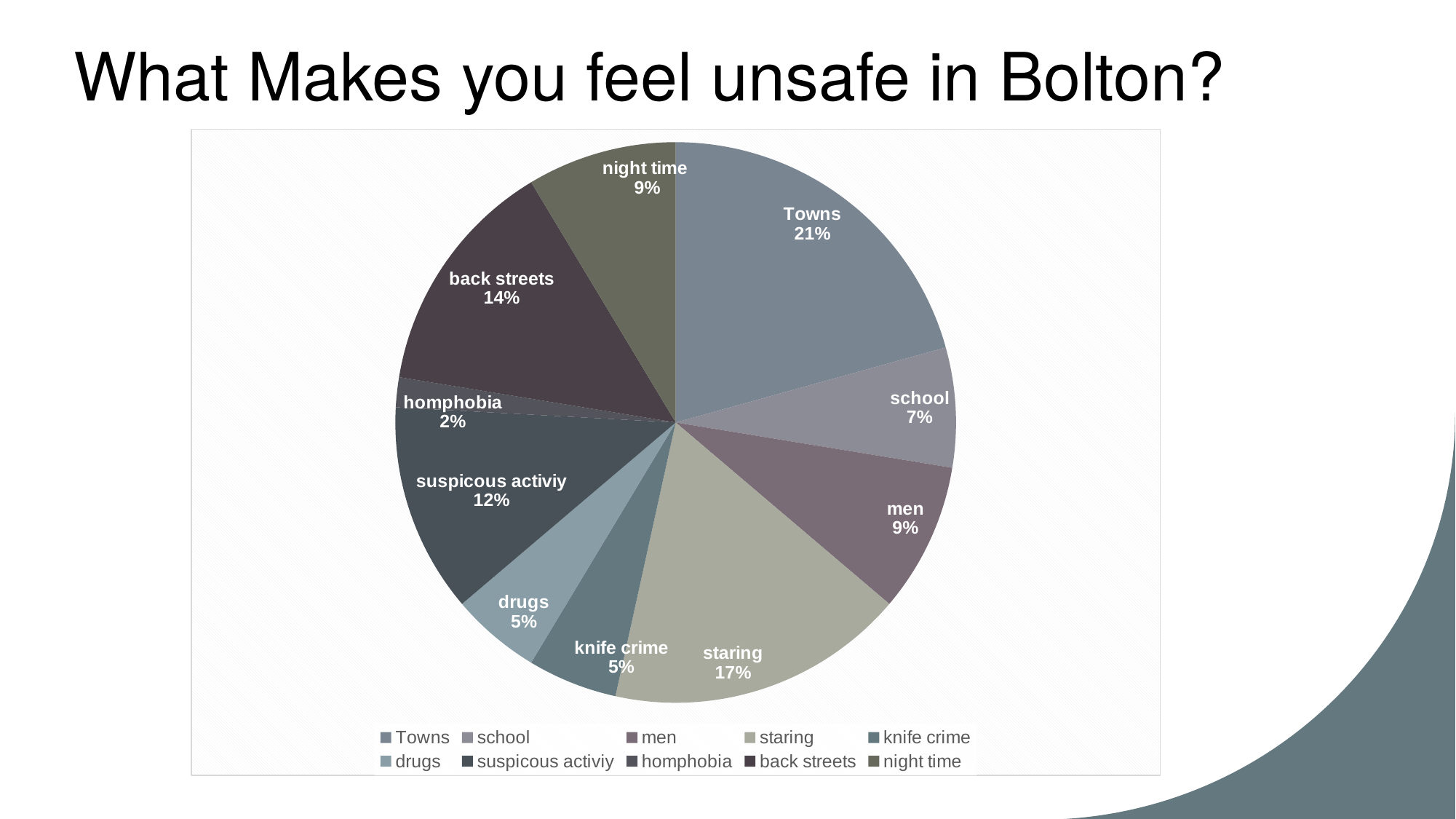

What Makes you feel unsafe in Bolton?

### Chart

| Category | Column1 |
|---|---|
| Towns | 12.0 |
| school | 4.0 |
| men | 5.0 |
| staring | 10.0 |
| knife crime | 3.0 |
| drugs | 3.0 |
| suspicous activiy | 7.0 |
| homphobia | 1.0 |
| back streets | 8.0 |
| night time  | 5.0 |